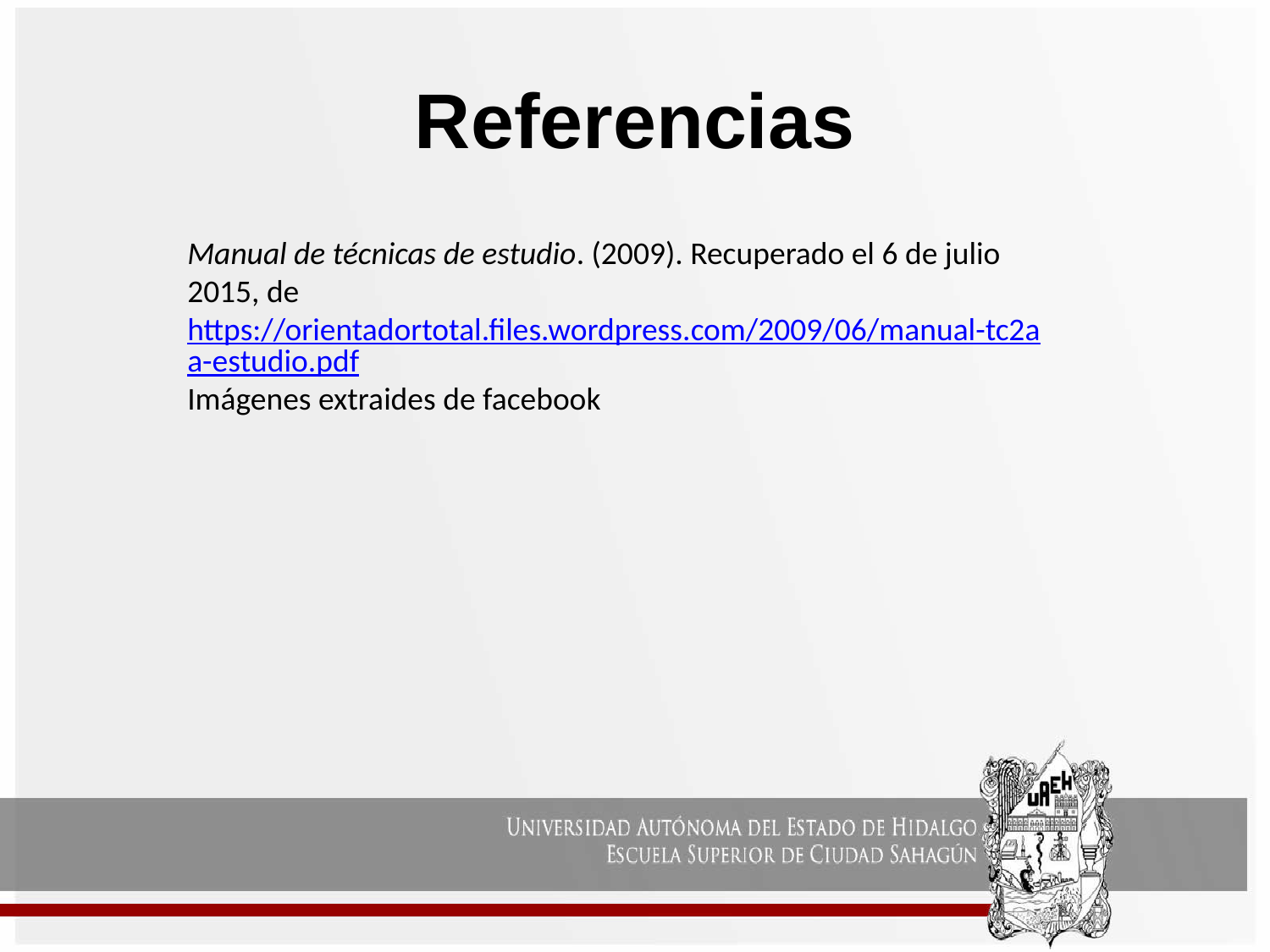

# Referencias

Manual de técnicas de estudio. (2009). Recuperado el 6 de julio 2015, de https://orientadortotal.files.wordpress.com/2009/06/manual-tc2aa-estudio.pdf
Imágenes extraides de facebook